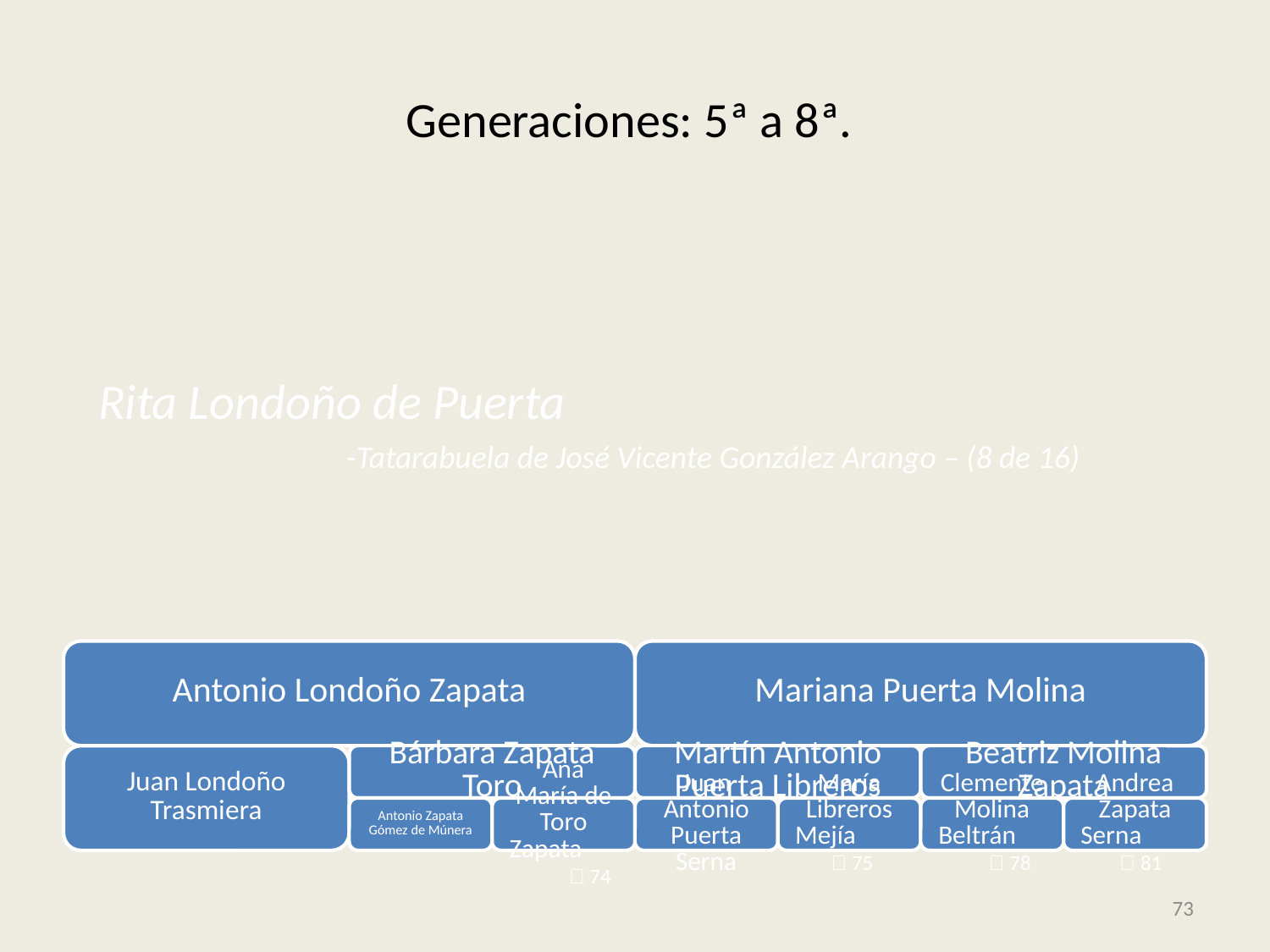

# Generaciones: 5ª a 8ª.
Rita Londoño de Puerta                                                                     -Tatarabuela de José Vicente González Arango – (8 de 16)
Antonio Londoño Zapata
Juan Londoño Trasmiera
Mariana Puerta Molina
Antonio Zapata Gómez de Múnera
73